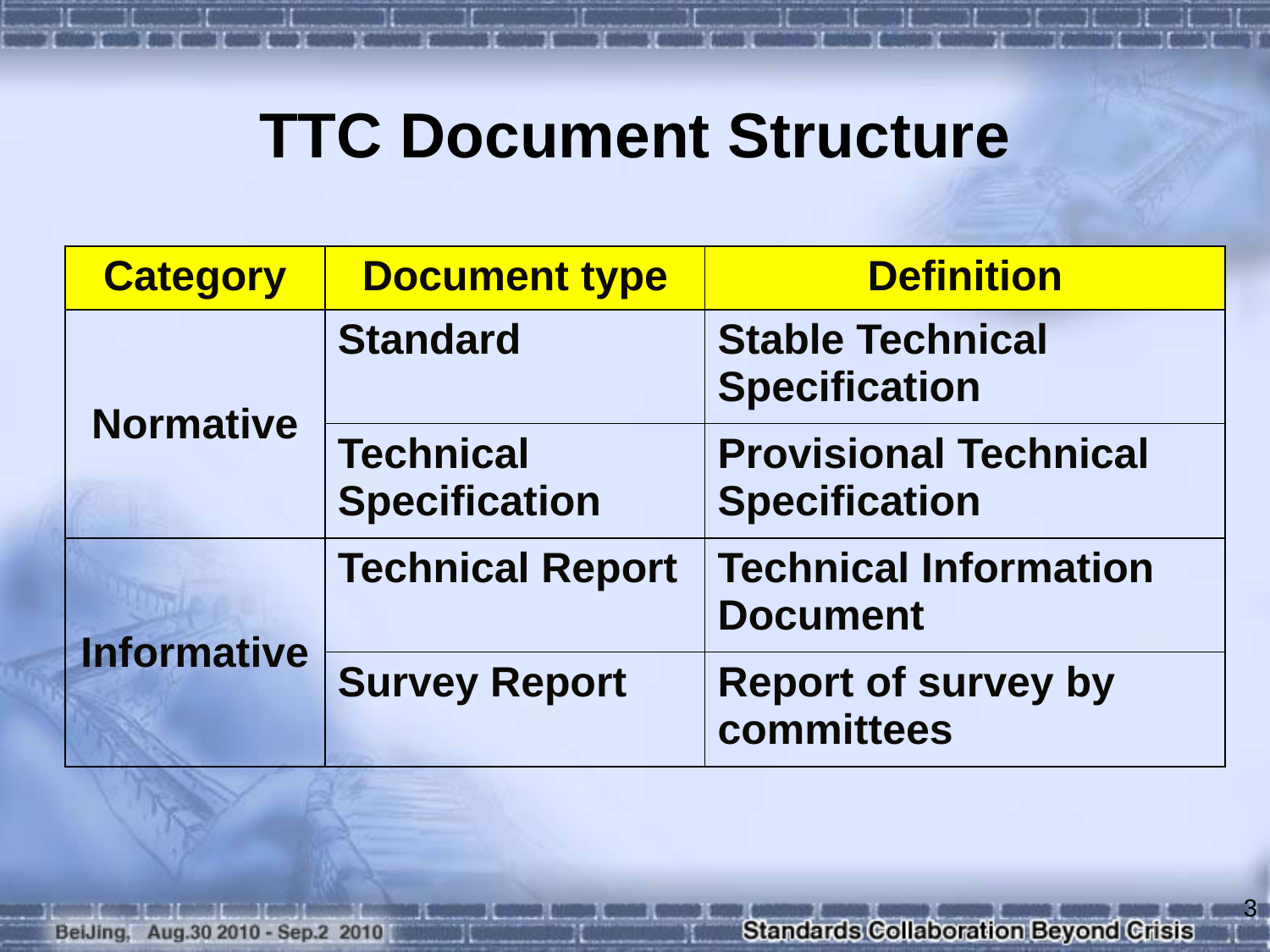

# TTC Document Structure
| Category | Document type | Definition |
| --- | --- | --- |
| Normative | Standard | Stable Technical Specification |
|  | Technical Specification | Provisional Technical Specification |
| Informative | Technical Report | Technical Information Document |
|  | Survey Report | Report of survey by committees |
3